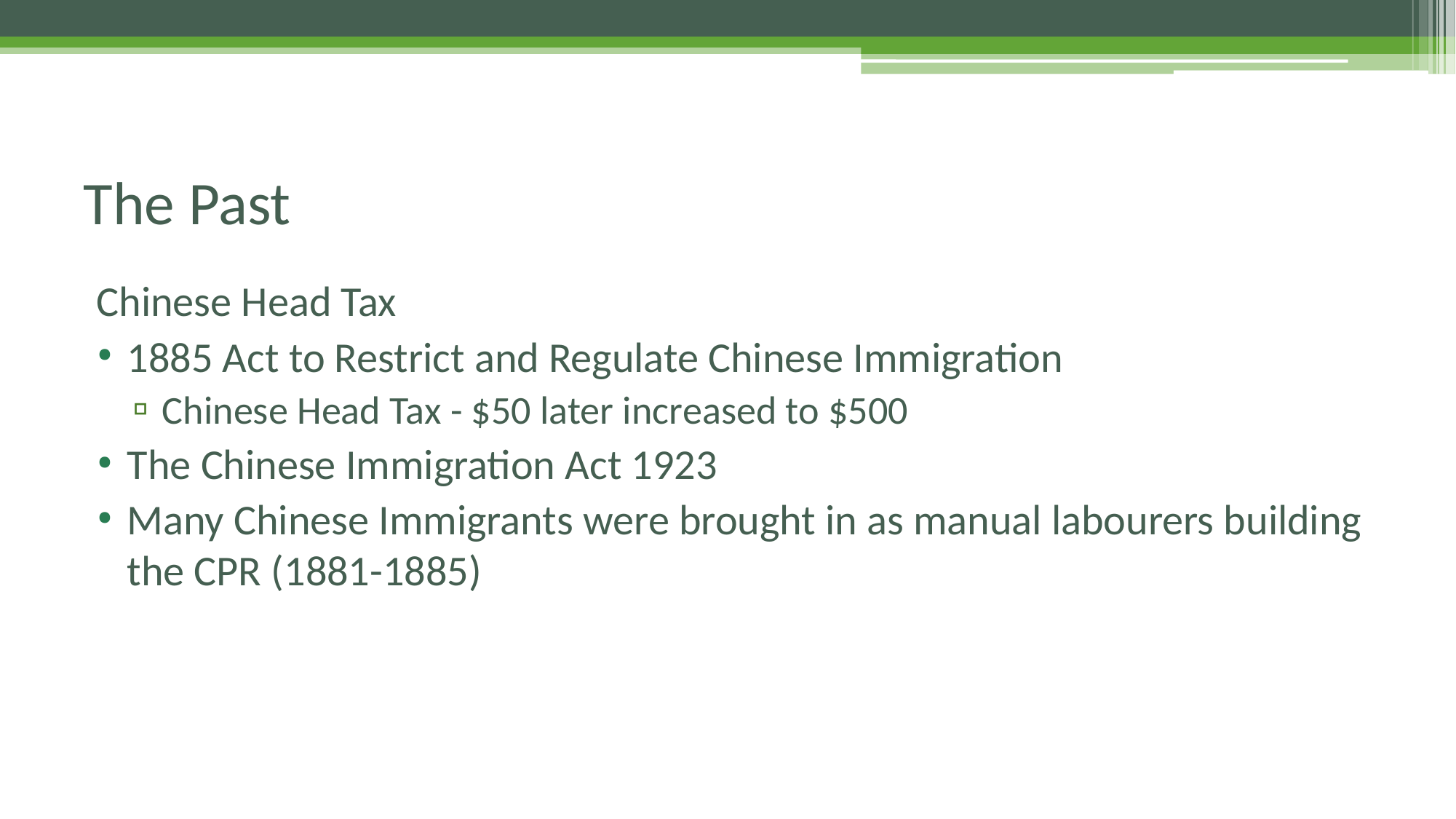

# The Past
Chinese Head Tax
1885 Act to Restrict and Regulate Chinese Immigration
Chinese Head Tax - $50 later increased to $500
The Chinese Immigration Act 1923
Many Chinese Immigrants were brought in as manual labourers building the CPR (1881-1885)